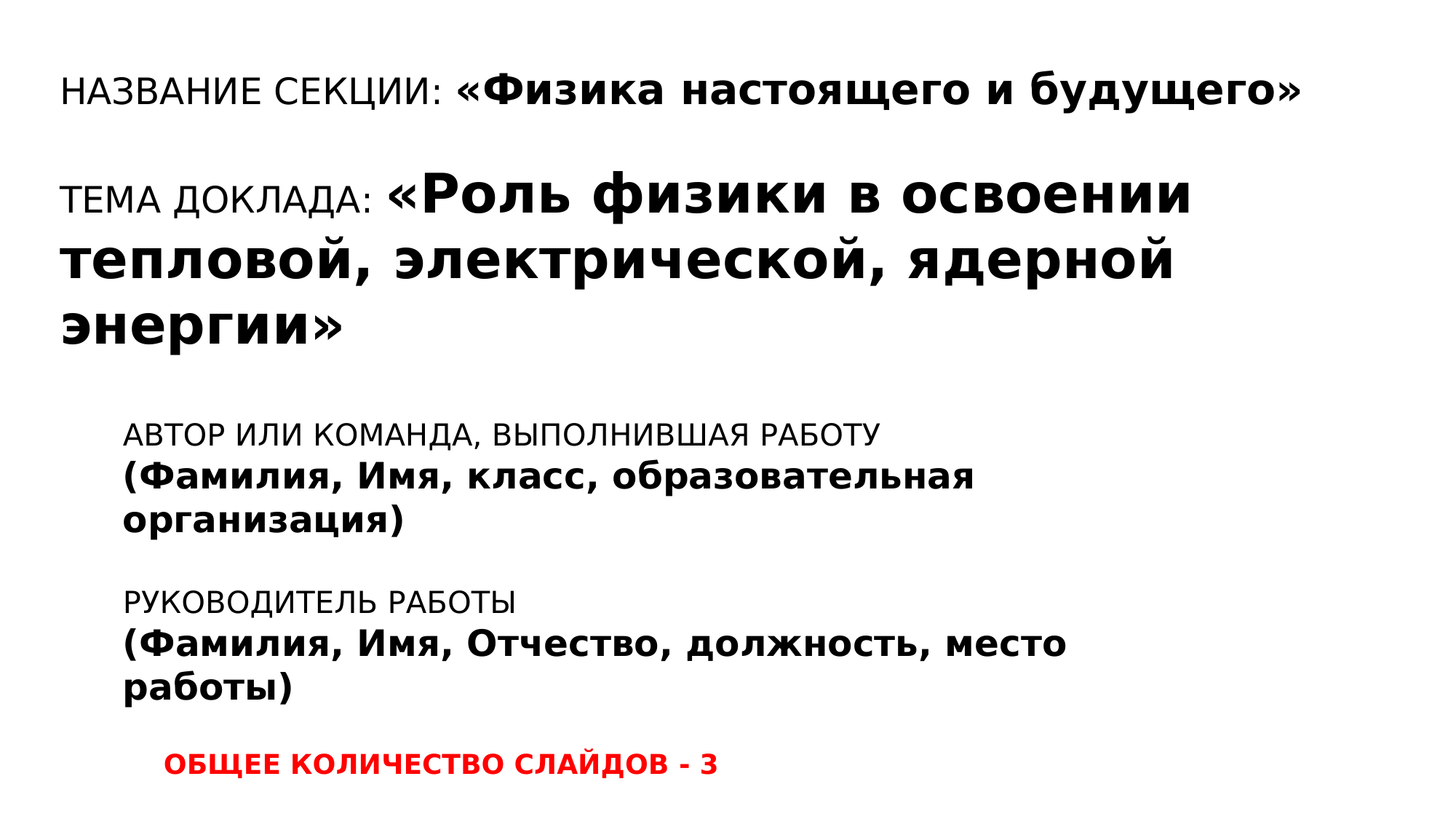

НАЗВАНИЕ СЕКЦИИ: «Физика настоящего и будущего»
ТЕМА ДОКЛАДА: «Роль физики в освоении тепловой, электрической, ядерной энергии»
АВТОР ИЛИ КОМАНДА, ВЫПОЛНИВШАЯ РАБОТУ
(Фамилия, Имя, класс, образовательная организация)

РУКОВОДИТЕЛЬ РАБОТЫ
(Фамилия, Имя, Отчество, должность, место работы)
ОБЩЕЕ КОЛИЧЕСТВО СЛАЙДОВ - 3